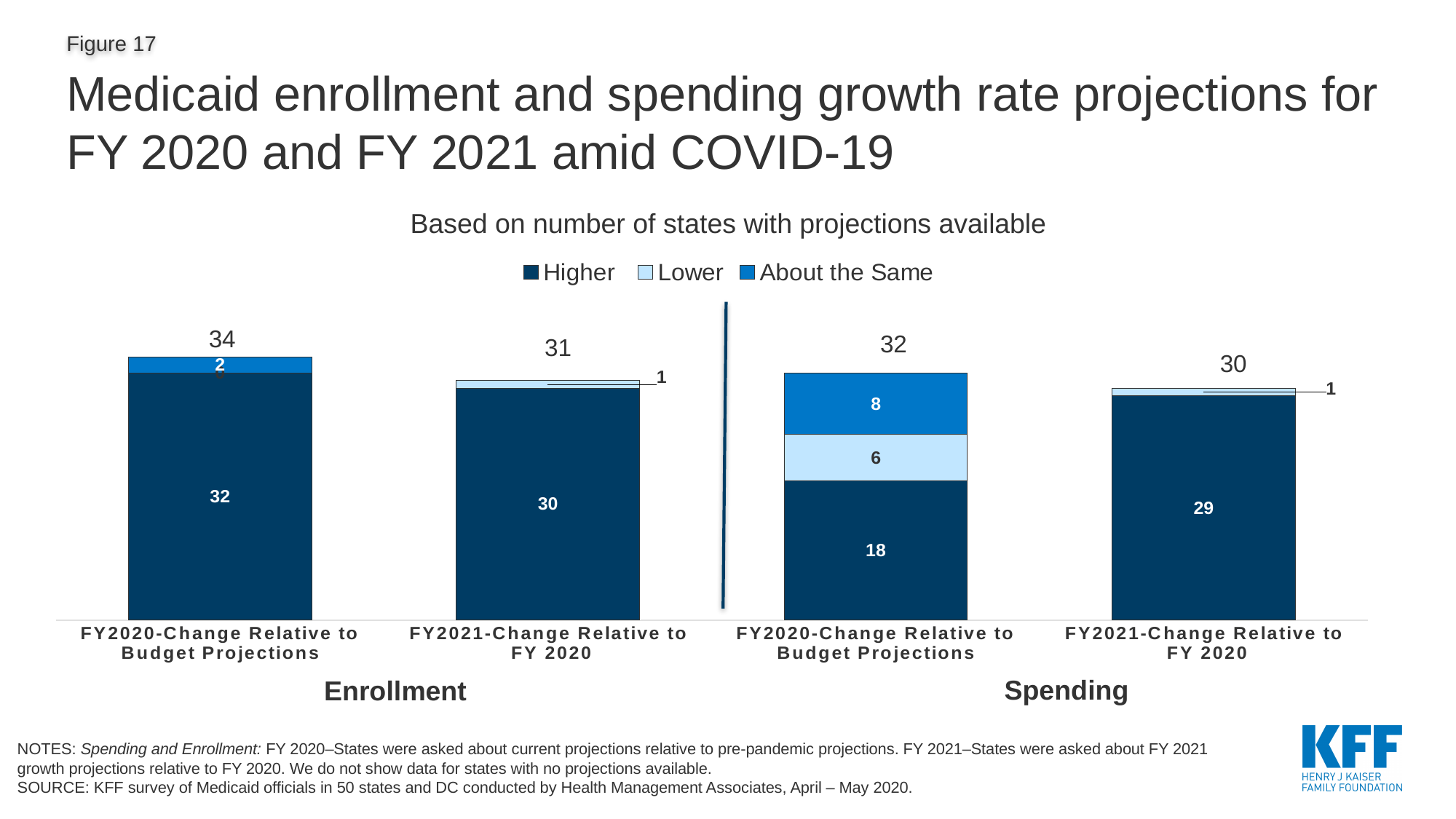

# Medicaid enrollment and spending growth rate projections for FY 2020 and FY 2021 amid COVID-19
Based on number of states with projections available

### Chart

| Category | Higher  | Lower | About the Same |
|---|---|---|---|
| FY2020-Change Relative to Budget Projections | 32.0 | 0.0 | 2.0 |
| FY2021-Change Relative to
 FY 2020 | 30.0 | 1.0 | 0.0 |
| FY2020-Change Relative to Budget Projections | 18.0 | 6.0 | 8.0 |
| FY2021-Change Relative to
 FY 2020 | 29.0 | 1.0 | 0.0 |
34
32
31
30
Spending
Enrollment
NOTES: Spending and Enrollment: FY 2020–States were asked about current projections relative to pre-pandemic projections. FY 2021–States were asked about FY 2021 growth projections relative to FY 2020. We do not show data for states with no projections available.
SOURCE: KFF survey of Medicaid officials in 50 states and DC conducted by Health Management Associates, April – May 2020.